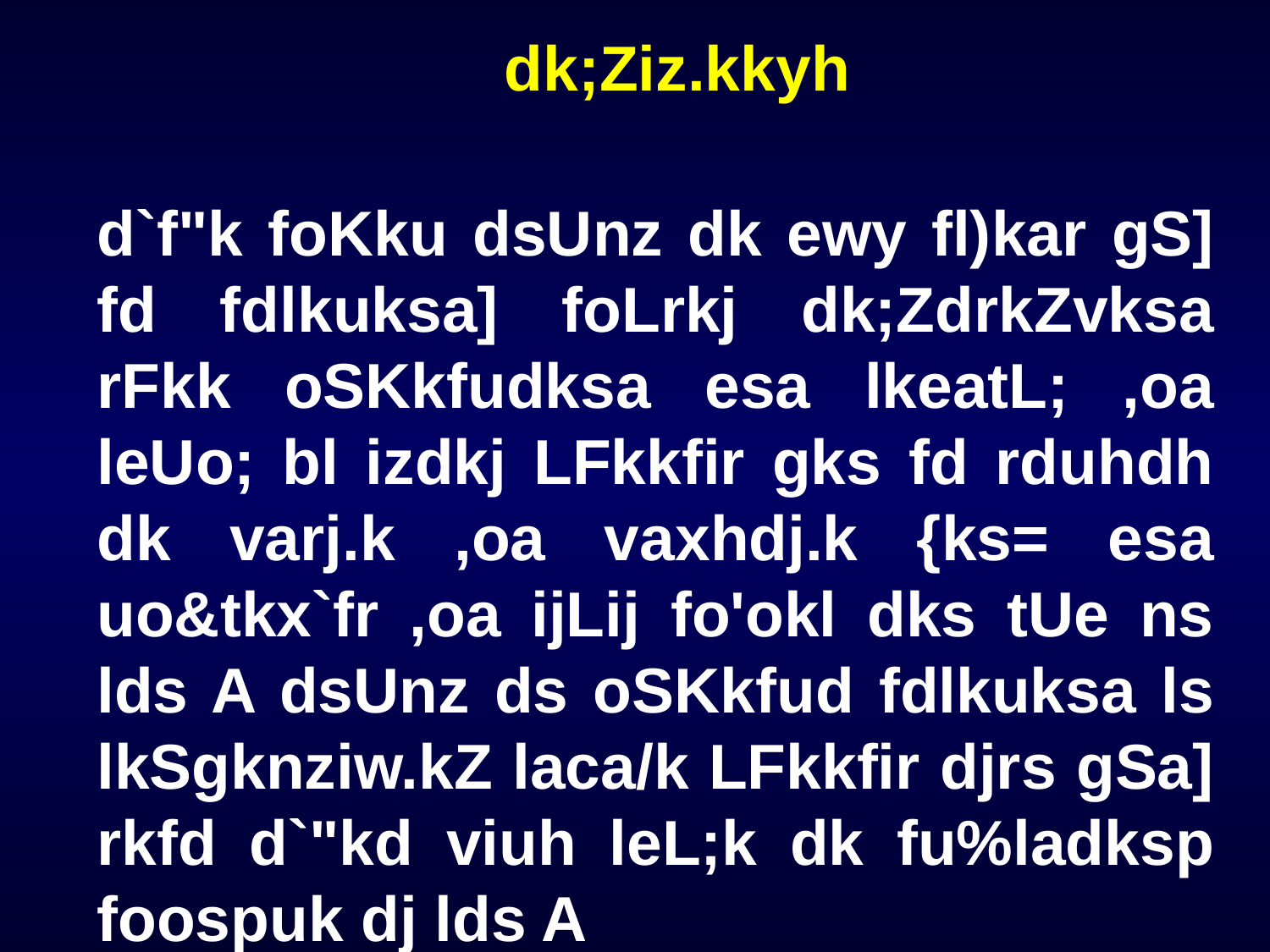

dk;Ziz.kkyh
d`f"k foKku dsUnz dk ewy fl)kar gS] fd fdlkuksa] foLrkj dk;ZdrkZvksa rFkk oSKkfudksa esa lkeatL; ,oa leUo; bl izdkj LFkkfir gks fd rduhdh dk varj.k ,oa vaxhdj.k {ks= esa uo&tkx`fr ,oa ijLij fo'okl dks tUe ns lds A dsUnz ds oSKkfud fdlkuksa ls lkSgknziw.kZ laca/k LFkkfir djrs gSa] rkfd d`"kd viuh leL;k dk fu%ladksp foospuk dj lds A